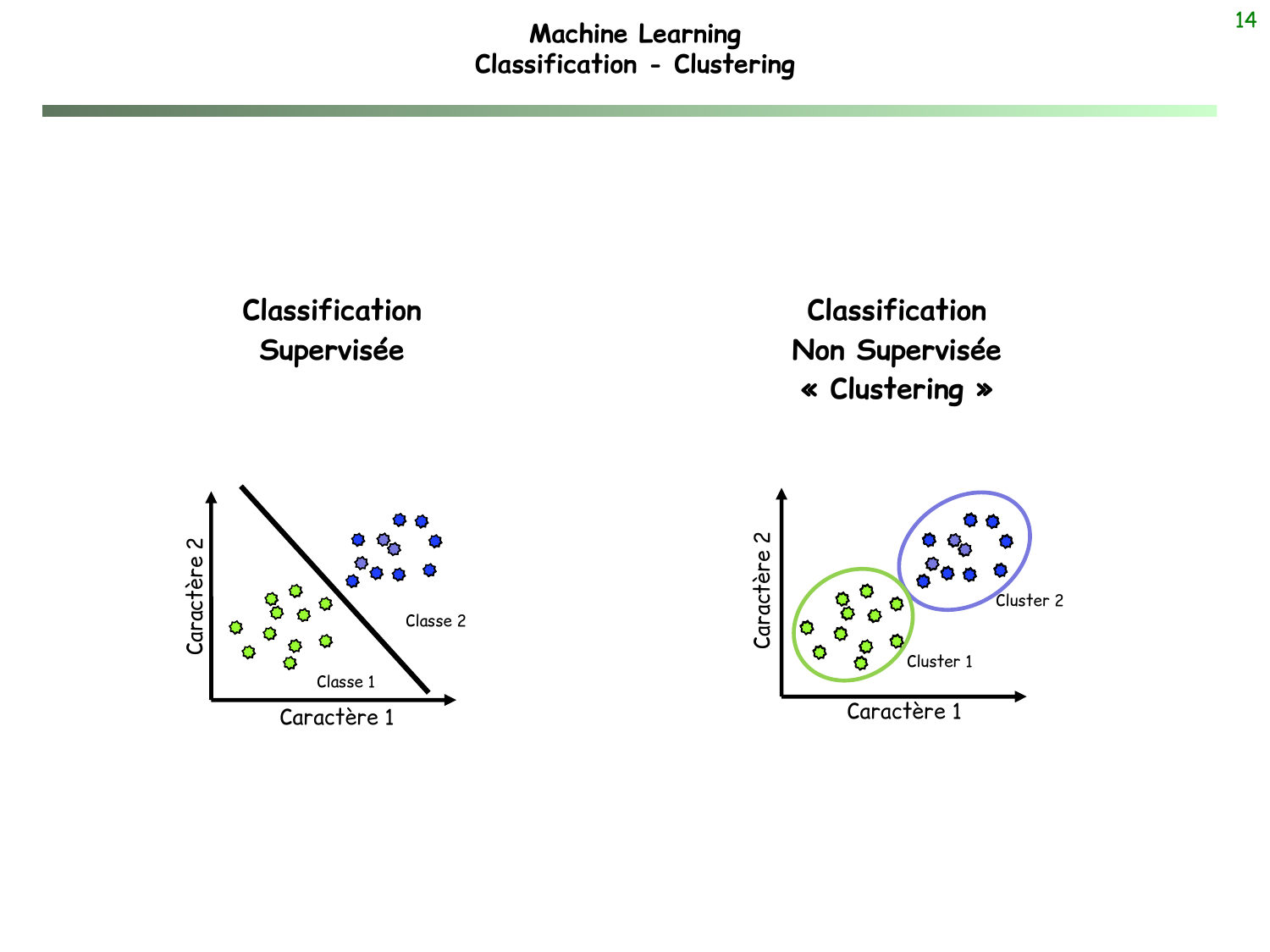

14
# Machine Learning Classification - Clustering
Classification
Supervisée
Classification
Non Supervisée
« Clustering »
Caractère 2
Caractère 1

Classe 2
Classe 1
Caractère 2
Caractère 1

Cluster 2
Cluster 1